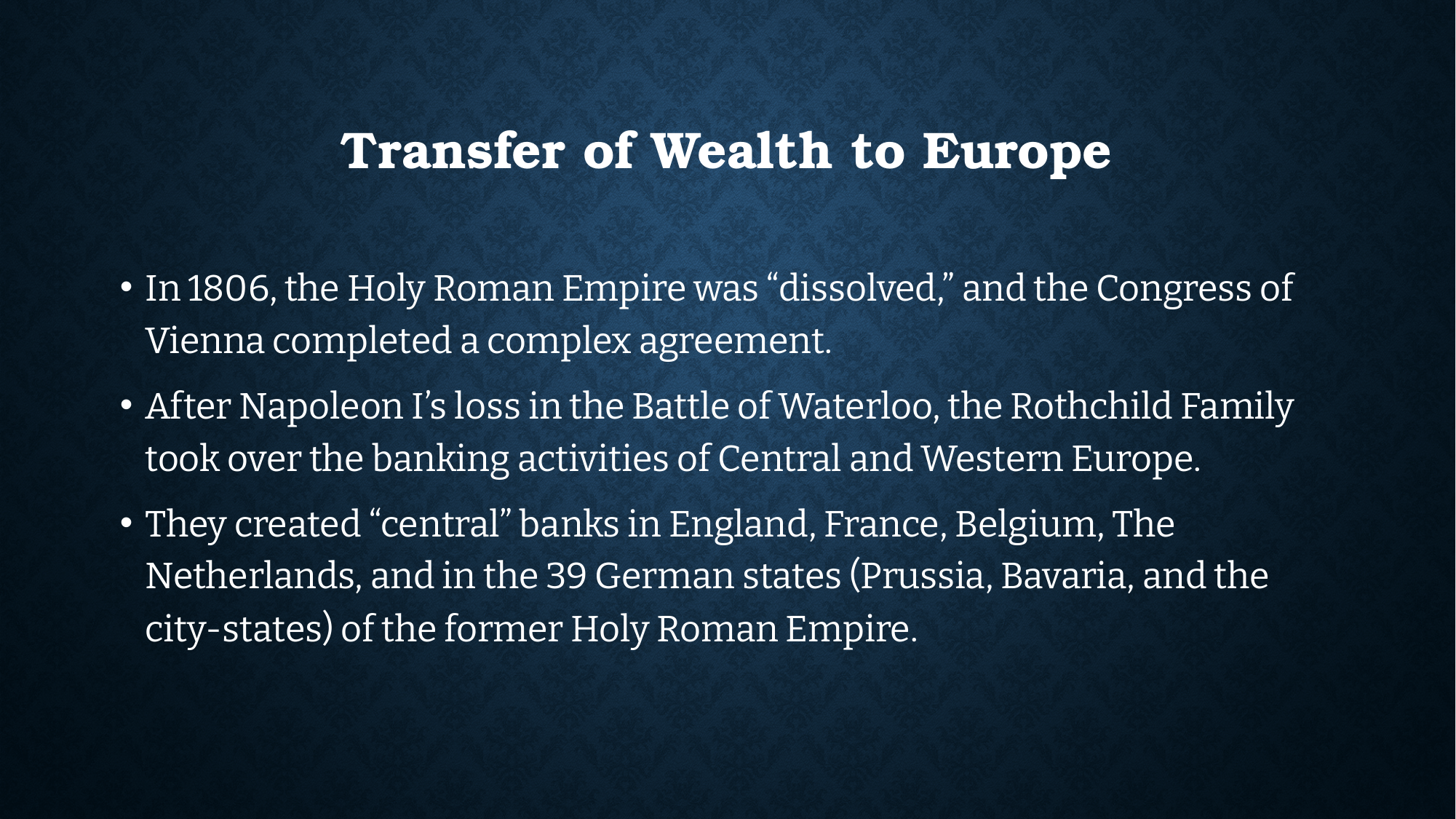

# Transfer of Wealth to Europe
In 1806, the Holy Roman Empire was “dissolved,” and the Congress of Vienna completed a complex agreement.
After Napoleon I’s loss in the Battle of Waterloo, the Rothchild Family took over the banking activities of Central and Western Europe.
They created “central” banks in England, France, Belgium, The Netherlands, and in the 39 German states (Prussia, Bavaria, and the city-states) of the former Holy Roman Empire.